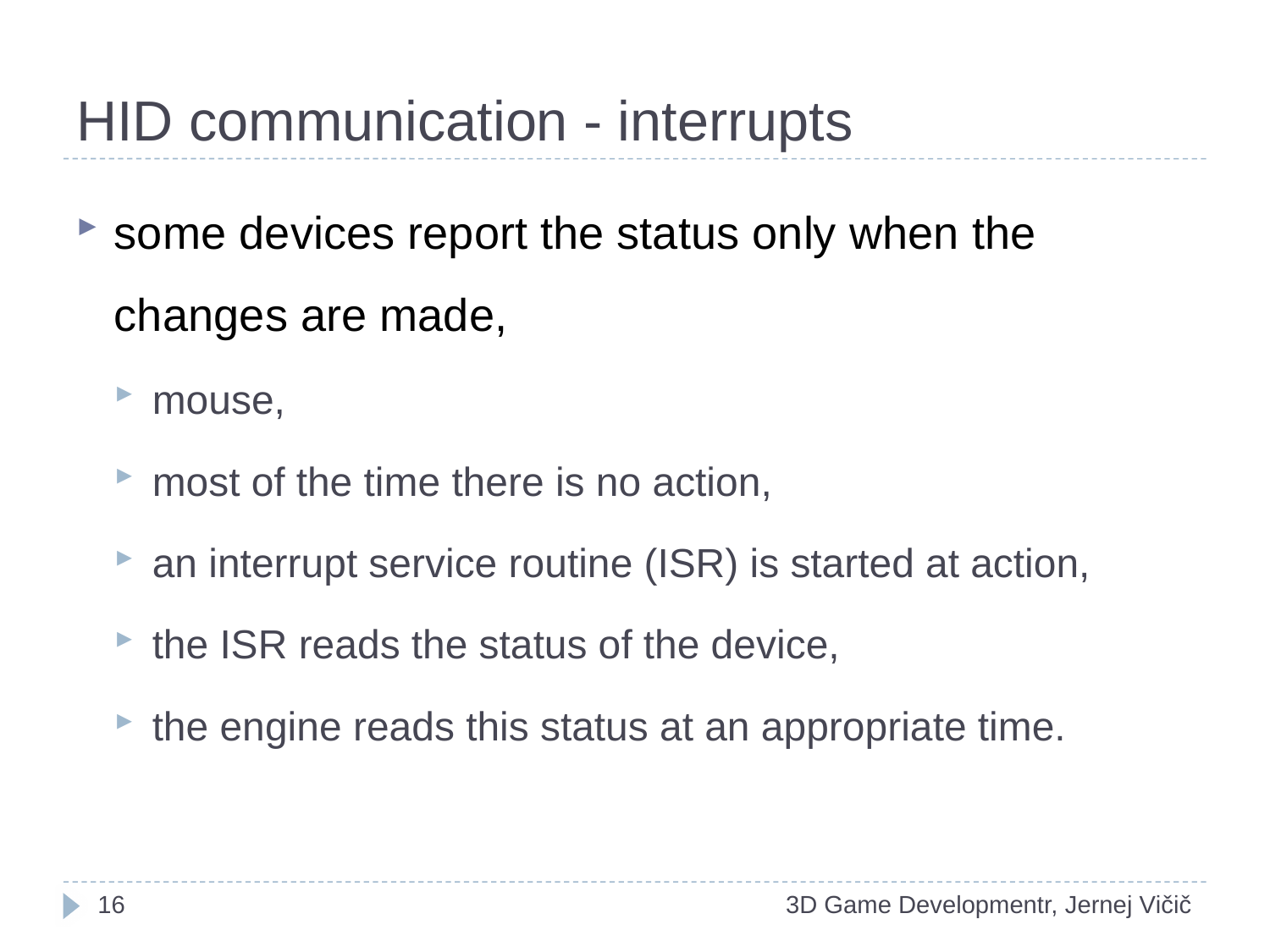

# HID communication - interrupts
some devices report the status only when the changes are made,
mouse,
most of the time there is no action,
an interrupt service routine (ISR) is started at action,
the ISR reads the status of the device,
the engine reads this status at an appropriate time.

16
3D Game Developmentr, Jernej Vičič